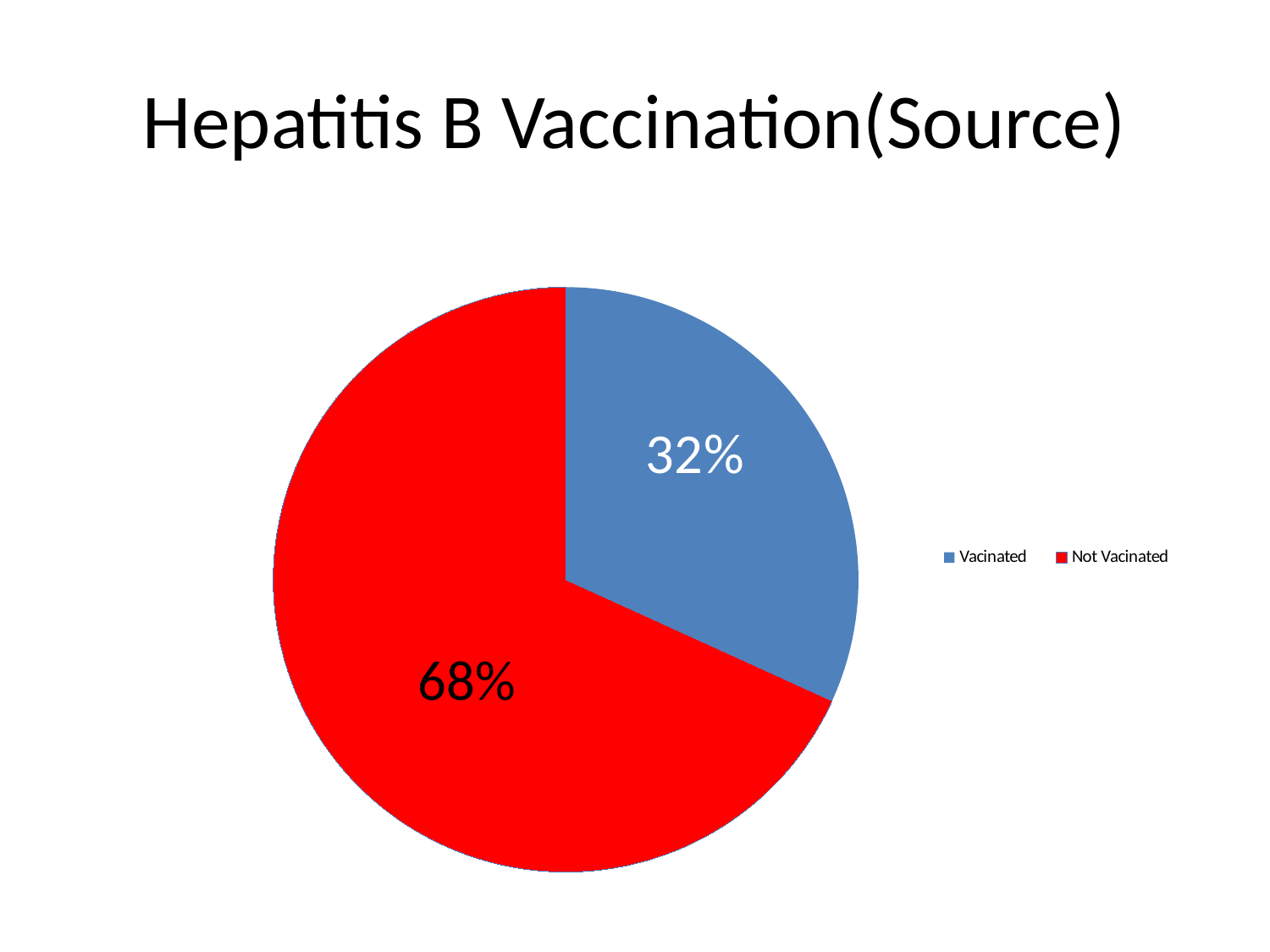

# Hepatitis B Vaccination(Source)

### Chart

| Category |  |
|---|---|
| Hepatitis B Vacination (Source) | None |
| Vacinated | 0.31800000000000034 |
| Not Vacinated  | 0.682 |